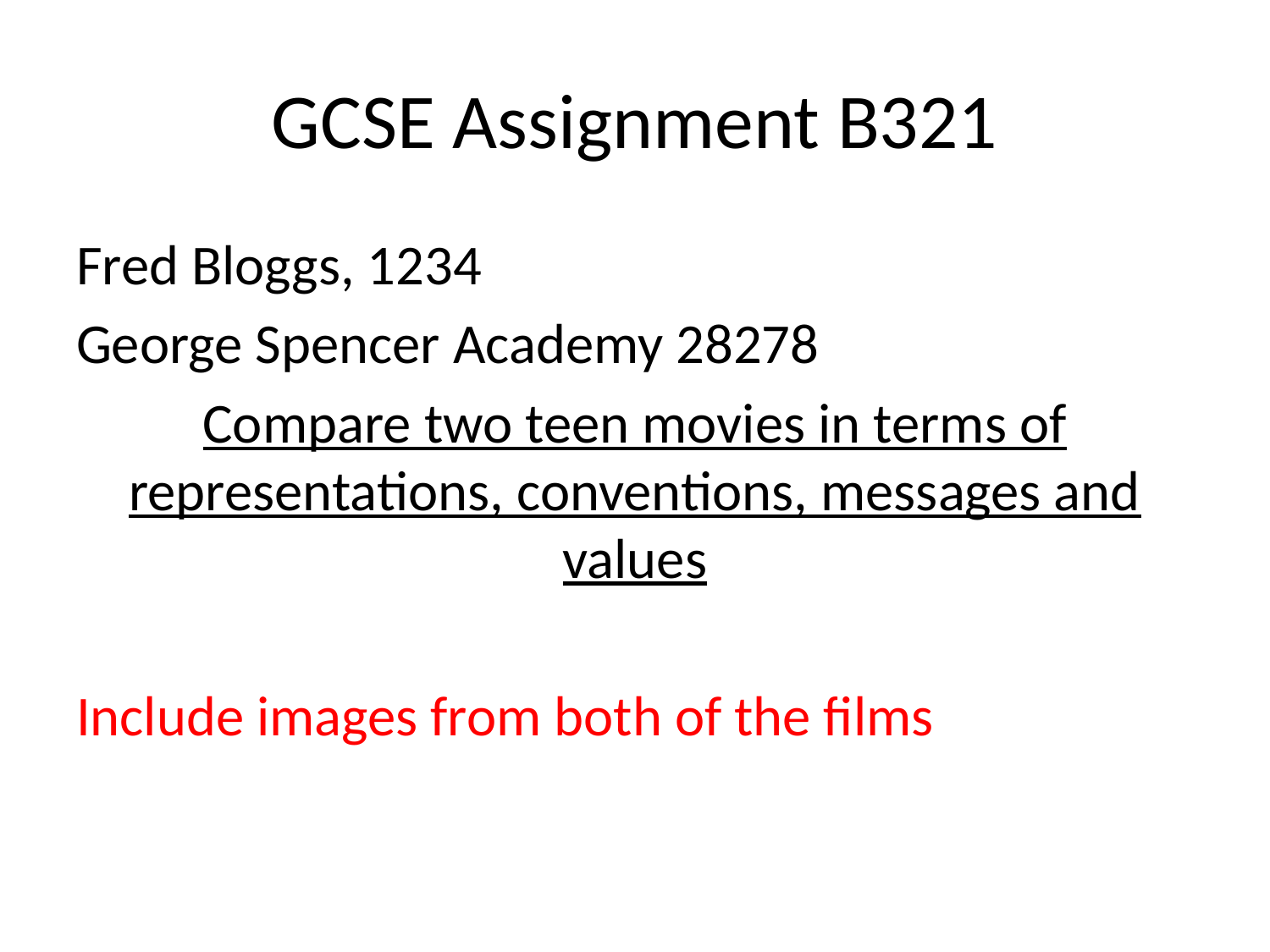

# GCSE Assignment B321
Fred Bloggs, 1234
George Spencer Academy 28278
Compare two teen movies in terms of representations, conventions, messages and values

Include images from both of the films